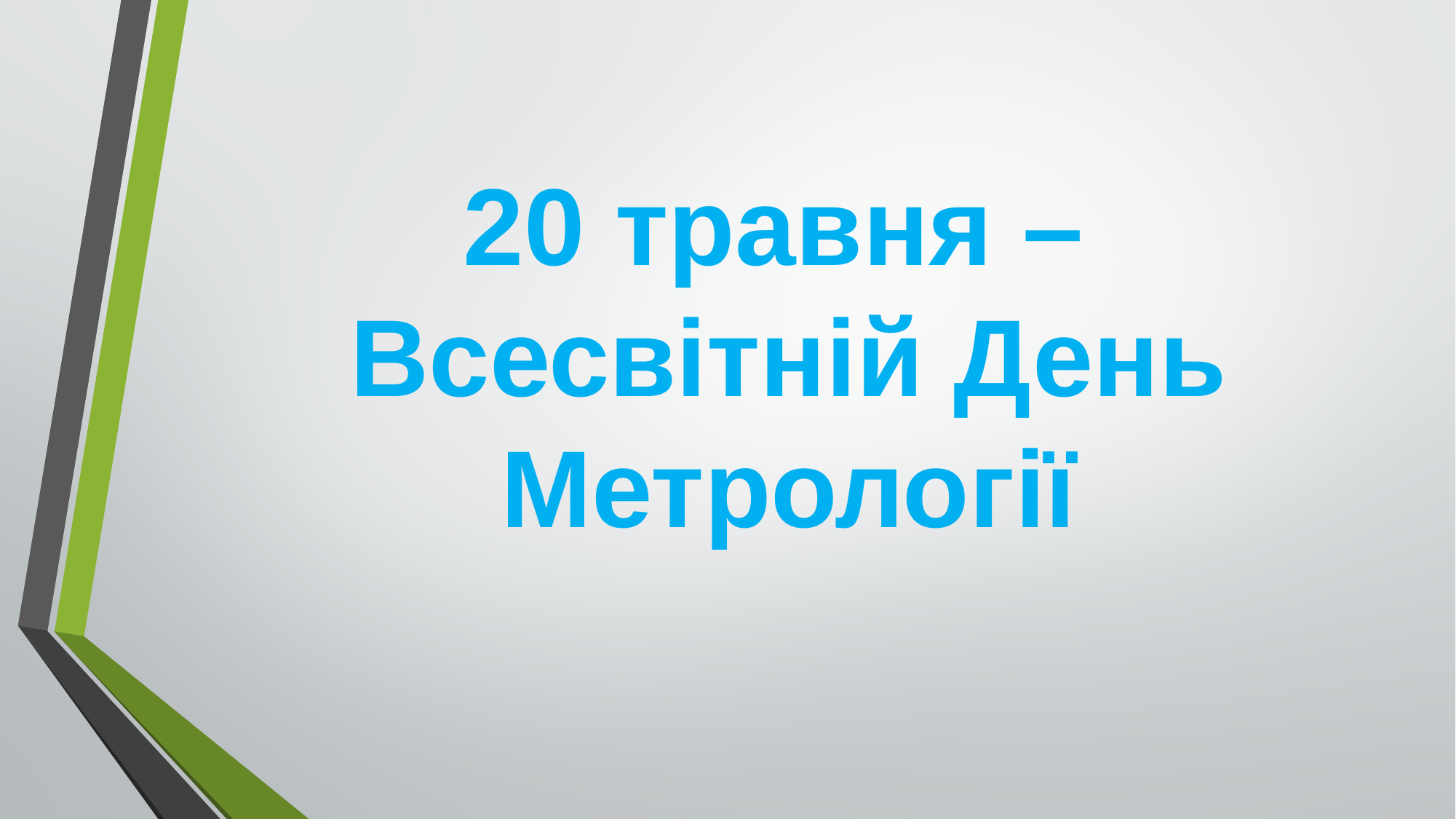

# 20 травня – Всесвітній День Метрології